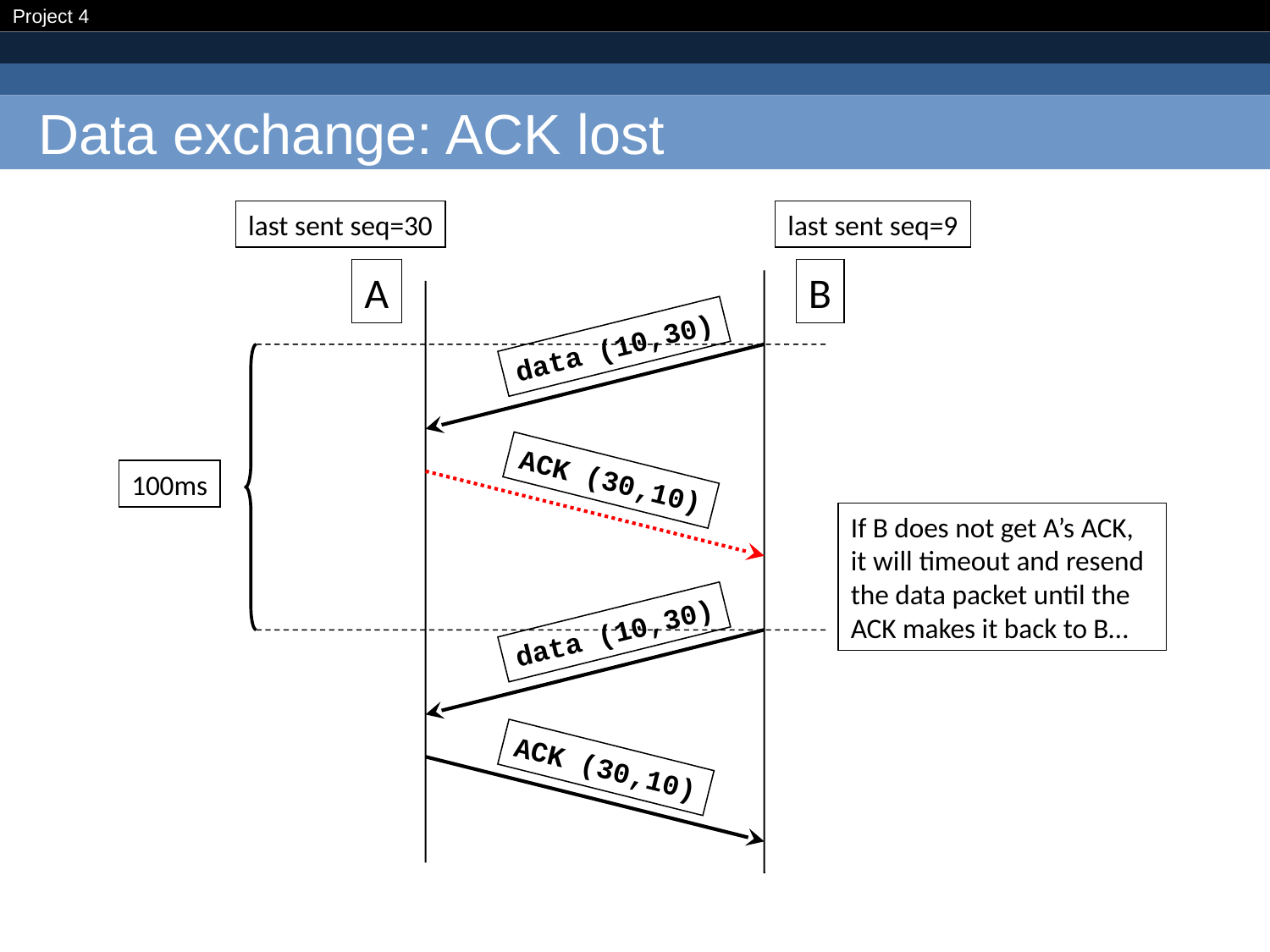

# Data exchange: ACK lost
last sent seq=30
last sent seq=9
A
B

data (10,30)

ACK (30,10)
100ms

If B does not get A’s ACK, it will timeout and resend the data packet until the ACK makes it back to B…
data (10,30)

ACK (30,10)